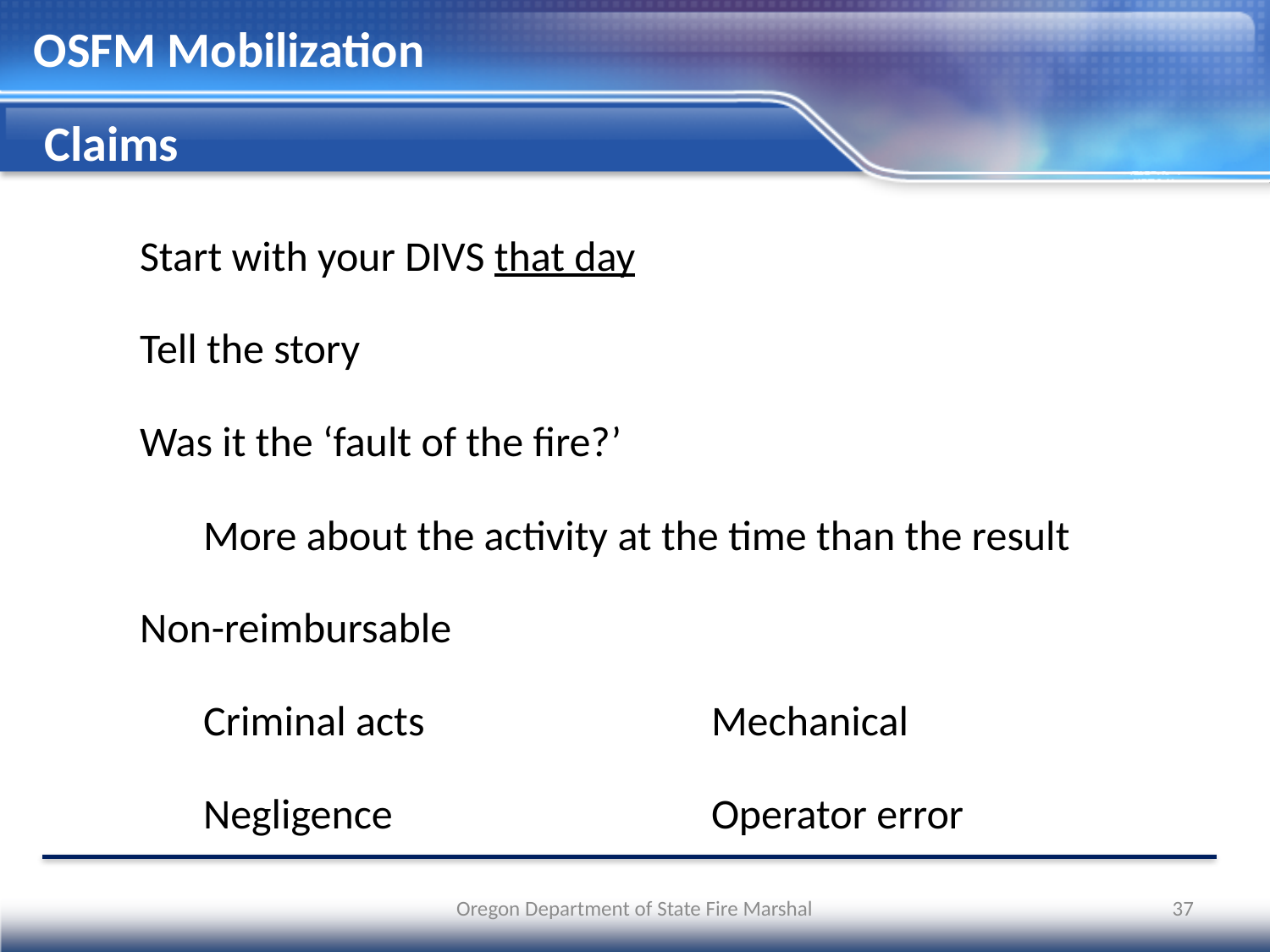

# OSFM Mobilization
Claims
Start with your DIVS that day
Tell the story
Was it the ‘fault of the fire?’
More about the activity at the time than the result
Non-reimbursable
Criminal acts 			Mechanical
Negligence			Operator error
Oregon Department of State Fire Marshal
37